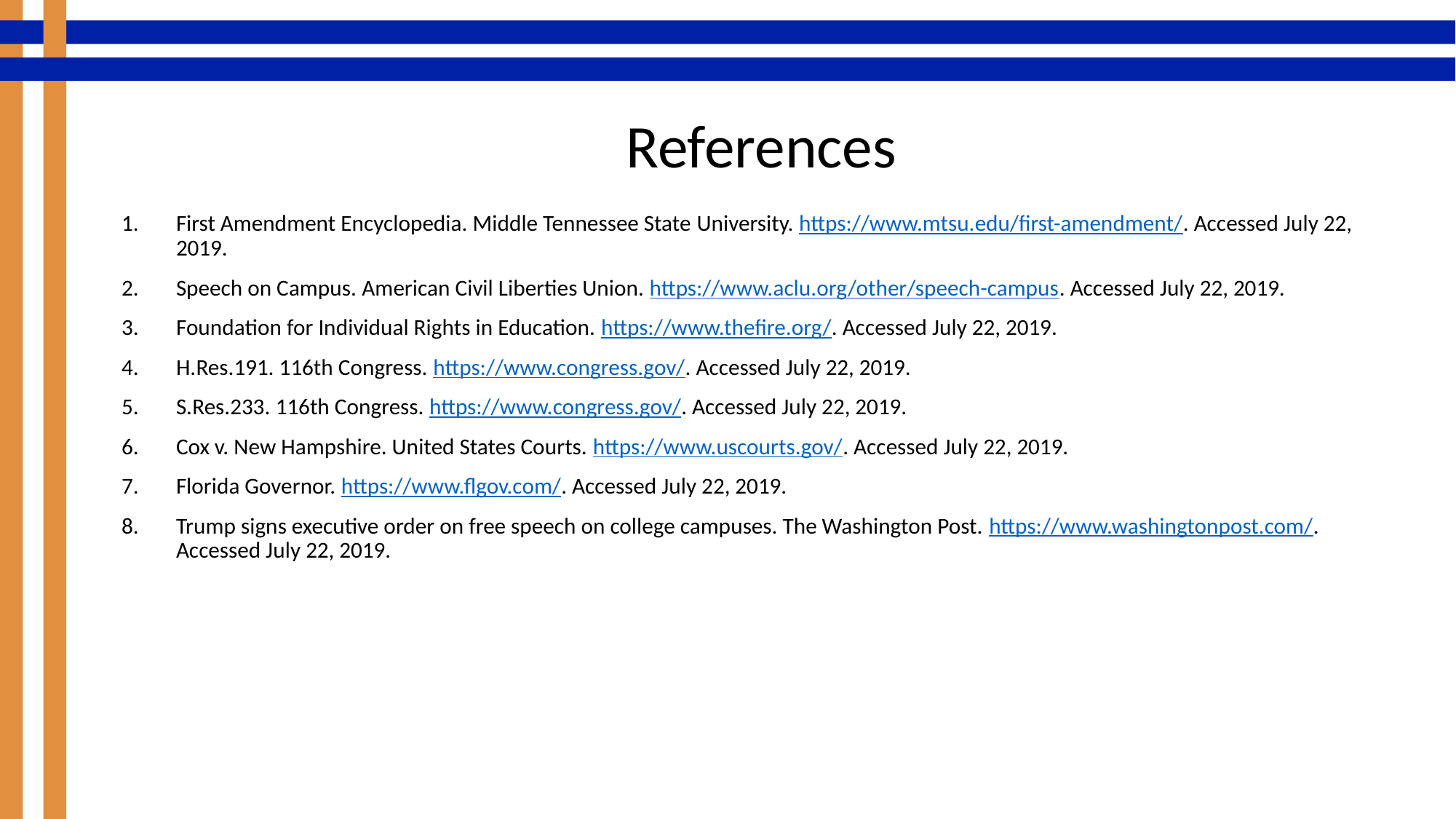

References
First Amendment Encyclopedia. Middle Tennessee State University. https://www.mtsu.edu/first-amendment/. Accessed July 22, 2019.
Speech on Campus. American Civil Liberties Union. https://www.aclu.org/other/speech-campus. Accessed July 22, 2019.
Foundation for Individual Rights in Education. https://www.thefire.org/. Accessed July 22, 2019.
H.Res.191. 116th Congress. https://www.congress.gov/. Accessed July 22, 2019.
S.Res.233. 116th Congress. https://www.congress.gov/. Accessed July 22, 2019.
Cox v. New Hampshire. United States Courts. https://www.uscourts.gov/. Accessed July 22, 2019.
Florida Governor. https://www.flgov.com/. Accessed July 22, 2019.
Trump signs executive order on free speech on college campuses. The Washington Post. https://www.washingtonpost.com/. Accessed July 22, 2019.